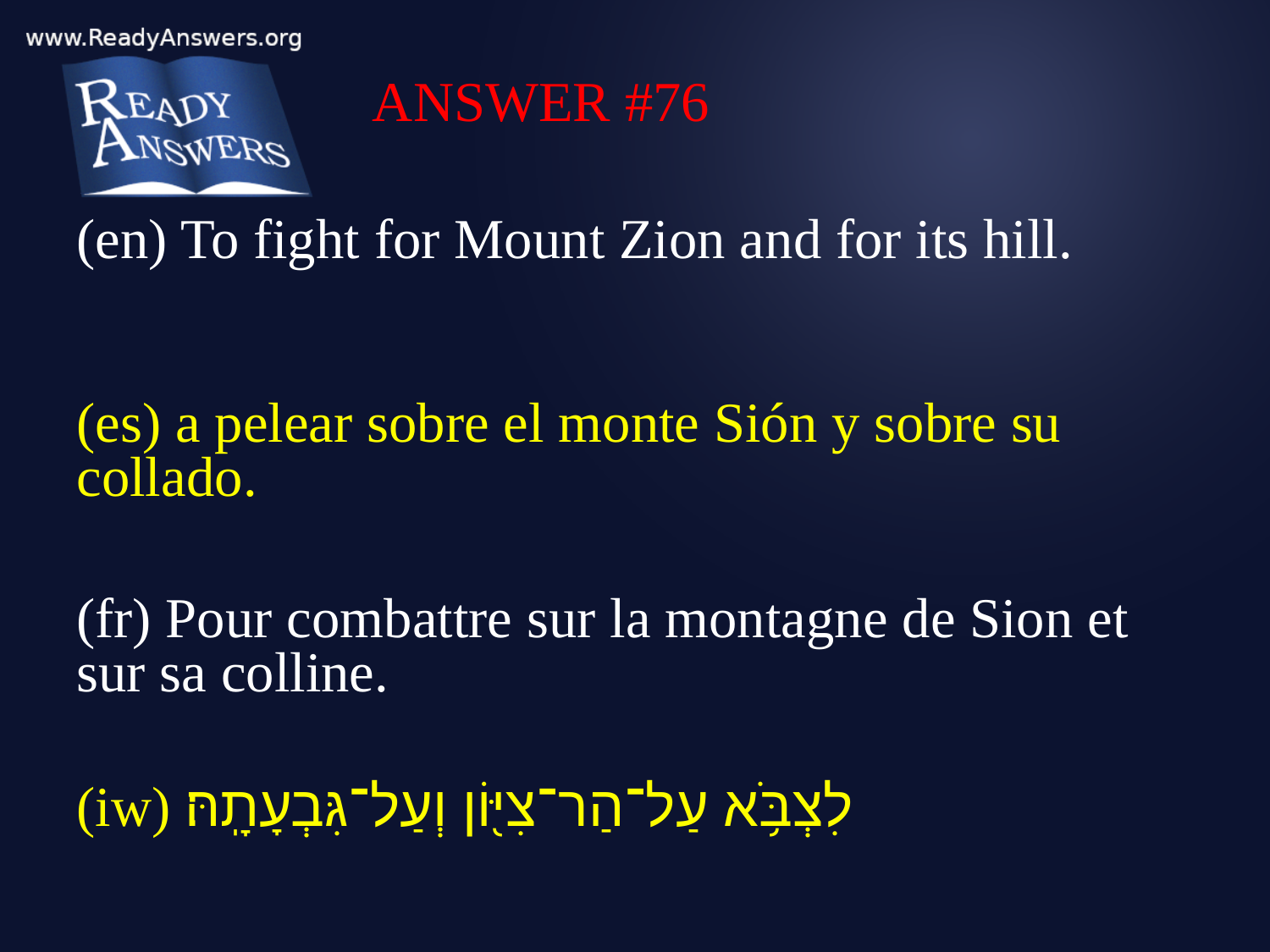

ANSWER #76
(en) To fight for Mount Zion and for its hill.
(es) a pelear sobre el monte Sión y sobre su collado.
(fr) Pour combattre sur la montagne de Sion et sur sa colline.
(iw) לִצְבֹּ֥א עַל־הַר־צִיּ֖וֹן וְעַל־גִּבְעָתָֽהּ׃